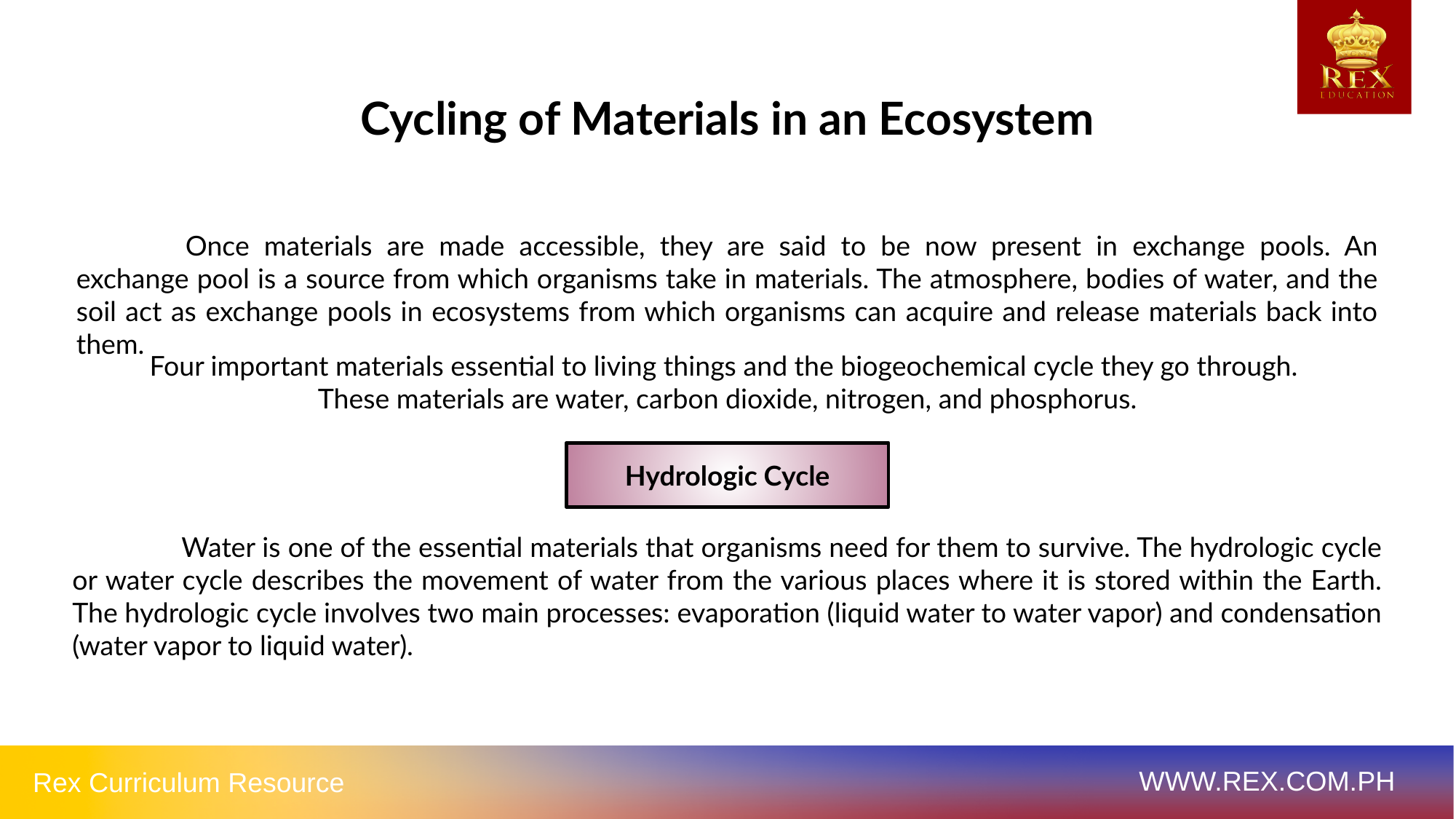

Cycling of Materials in an Ecosystem
	Once materials are made accessible, they are said to be now present in exchange pools. An exchange pool is a source from which organisms take in materials. The atmosphere, bodies of water, and the soil act as exchange pools in ecosystems from which organisms can acquire and release materials back into them.
Four important materials essential to living things and the biogeochemical cycle they go through.
These materials are water, carbon dioxide, nitrogen, and phosphorus.
Hydrologic Cycle
	Water is one of the essential materials that organisms need for them to survive. The hydrologic cycle or water cycle describes the movement of water from the various places where it is stored within the Earth. The hydrologic cycle involves two main processes: evaporation (liquid water to water vapor) and condensation (water vapor to liquid water).